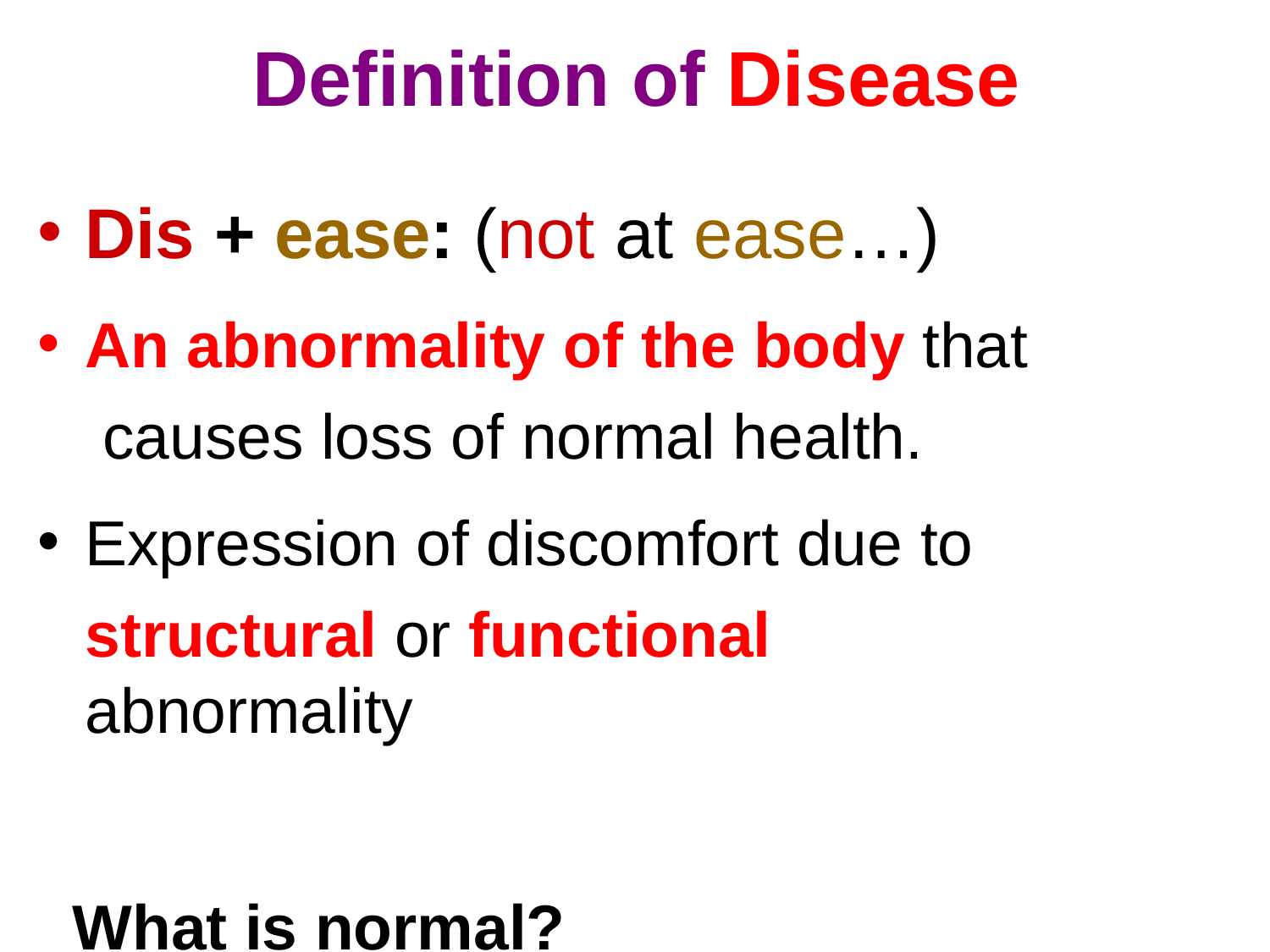

# Definition of Disease
Dis + ease: (not at ease…)
An abnormality of the body that  causes loss of normal health.
Expression of discomfort due to
structural or functional abnormality

What is normal?